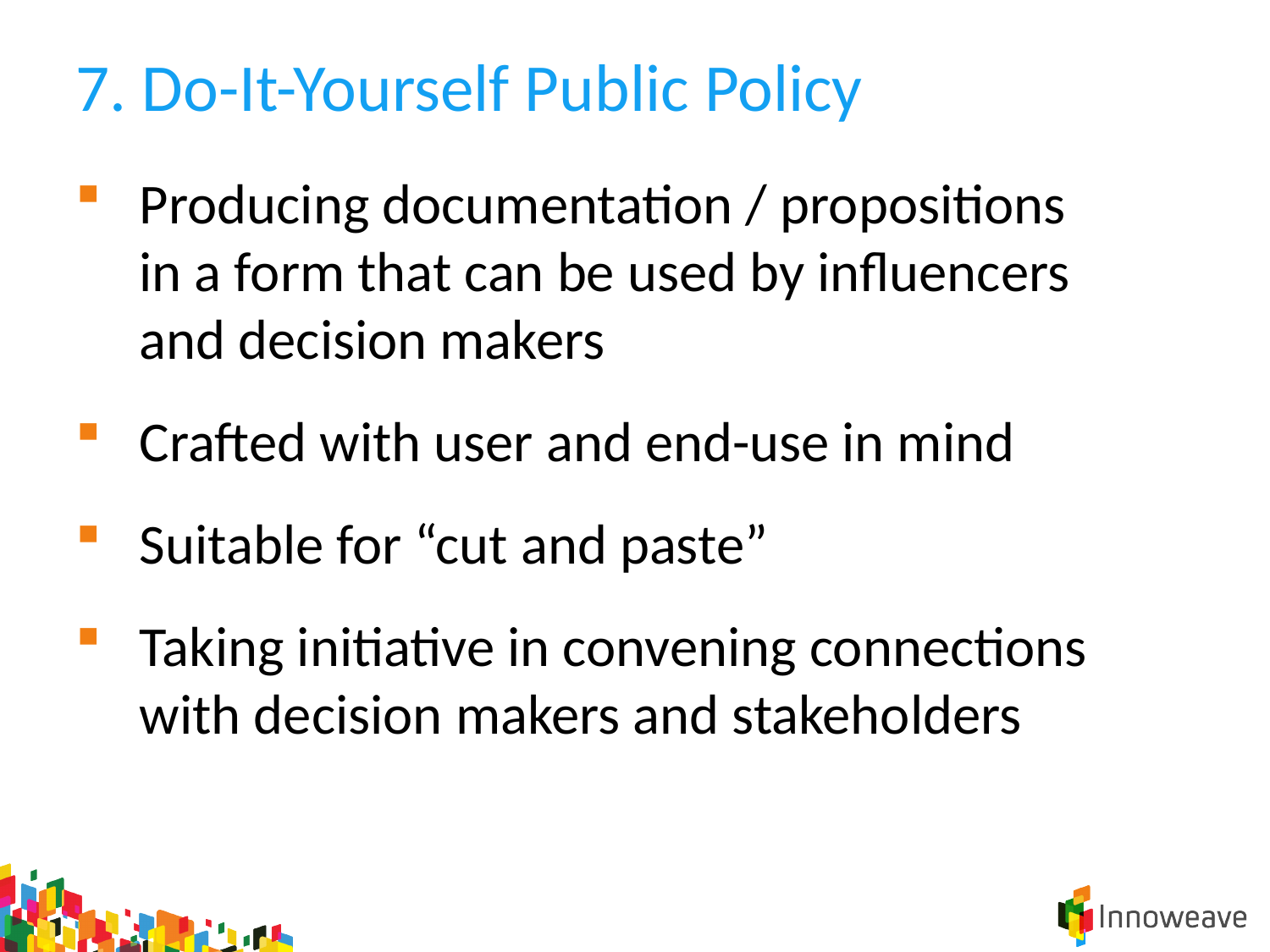

# 7. Do-It-Yourself Public Policy
Producing documentation / propositions in a form that can be used by influencers and decision makers
Crafted with user and end-use in mind
Suitable for “cut and paste”
Taking initiative in convening connections with decision makers and stakeholders